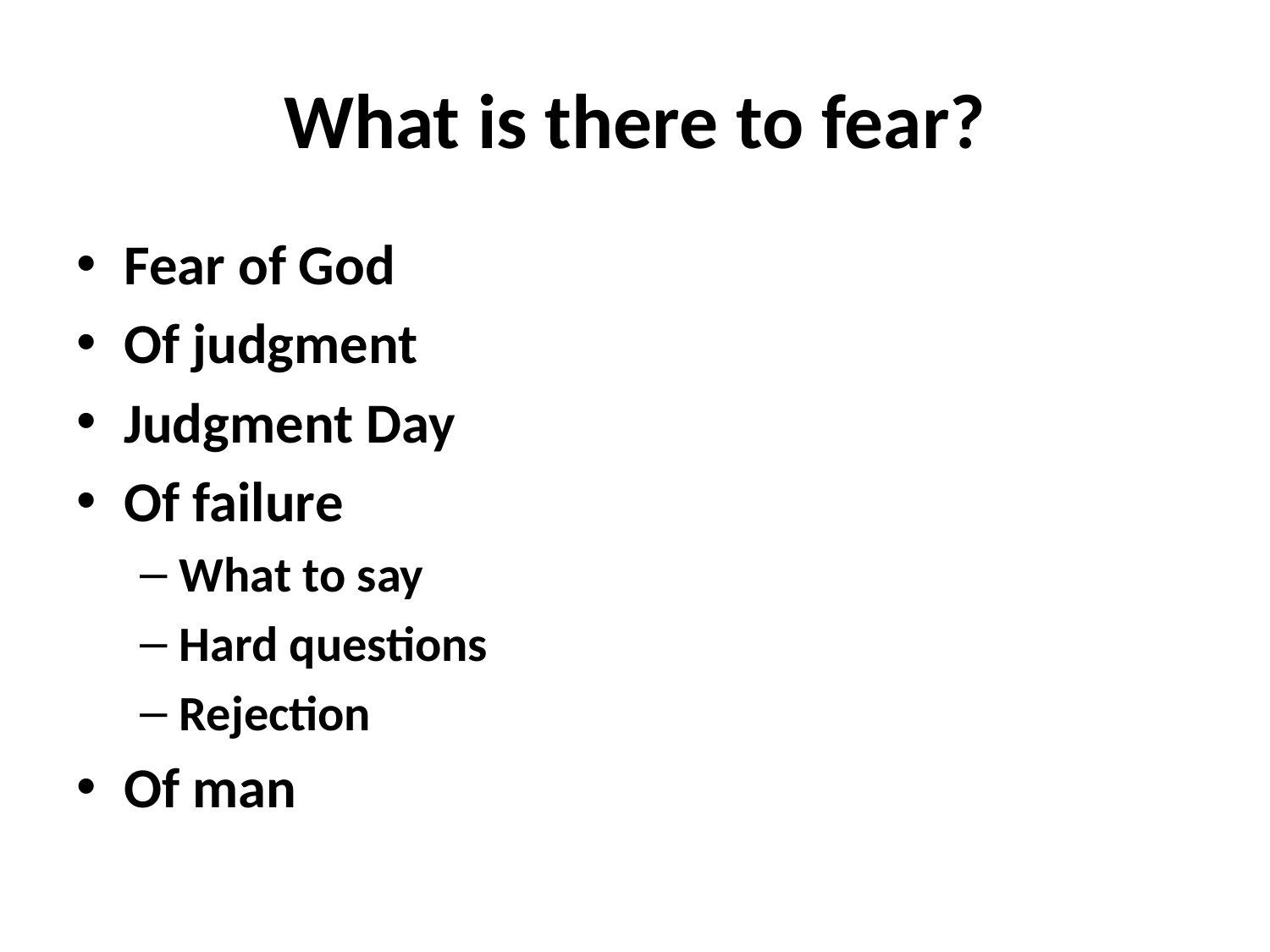

# What is there to fear?
Fear of God
Of judgment
Judgment Day
Of failure
What to say
Hard questions
Rejection
Of man